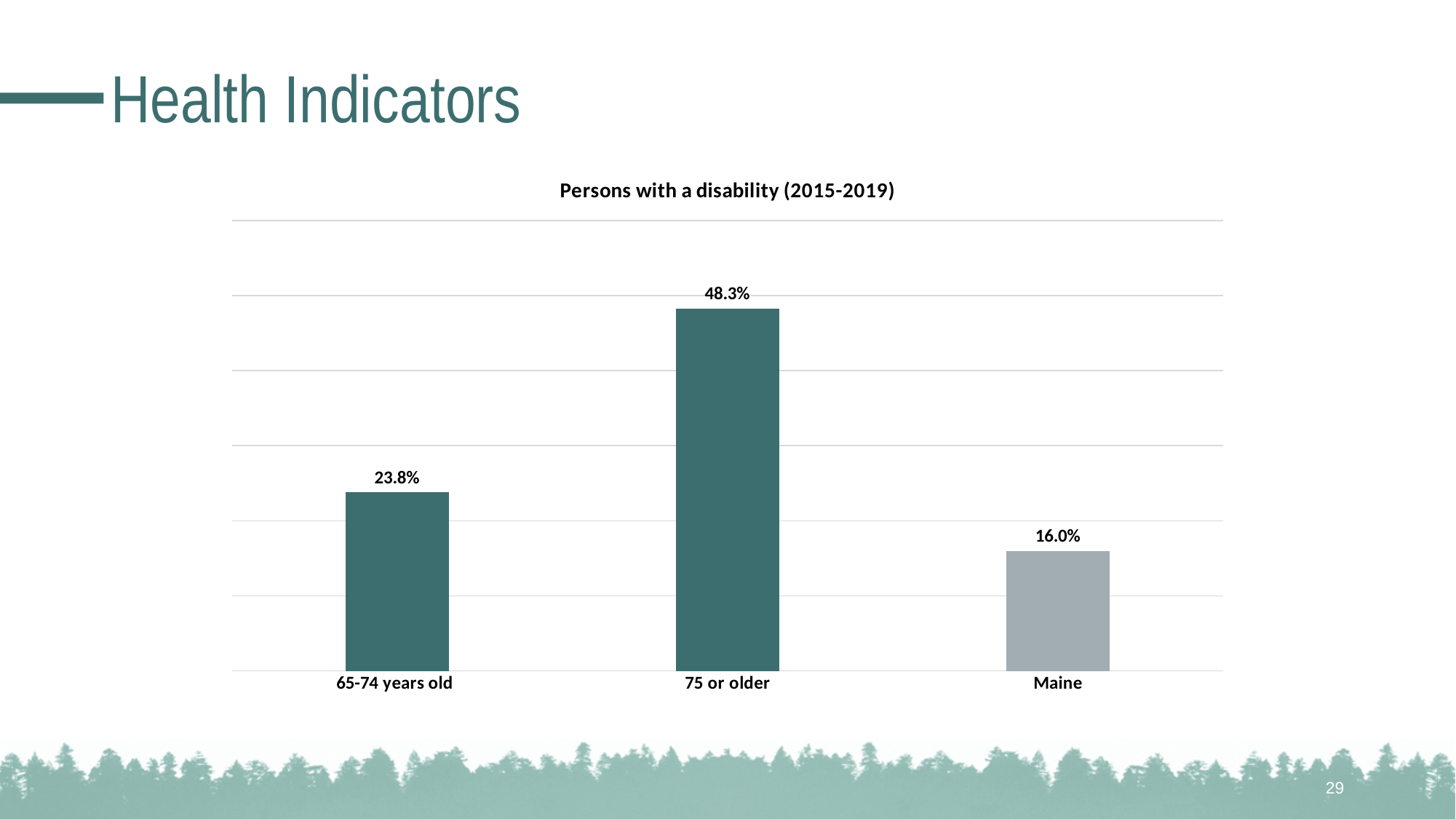

# Health Indicators

### Chart:

| Category | Persons with a disability (2015-2019) |
|---|---|
| 65-74 years old  | 0.238 |
| 75 or older | 0.483 |
| Maine | 0.16 |
29